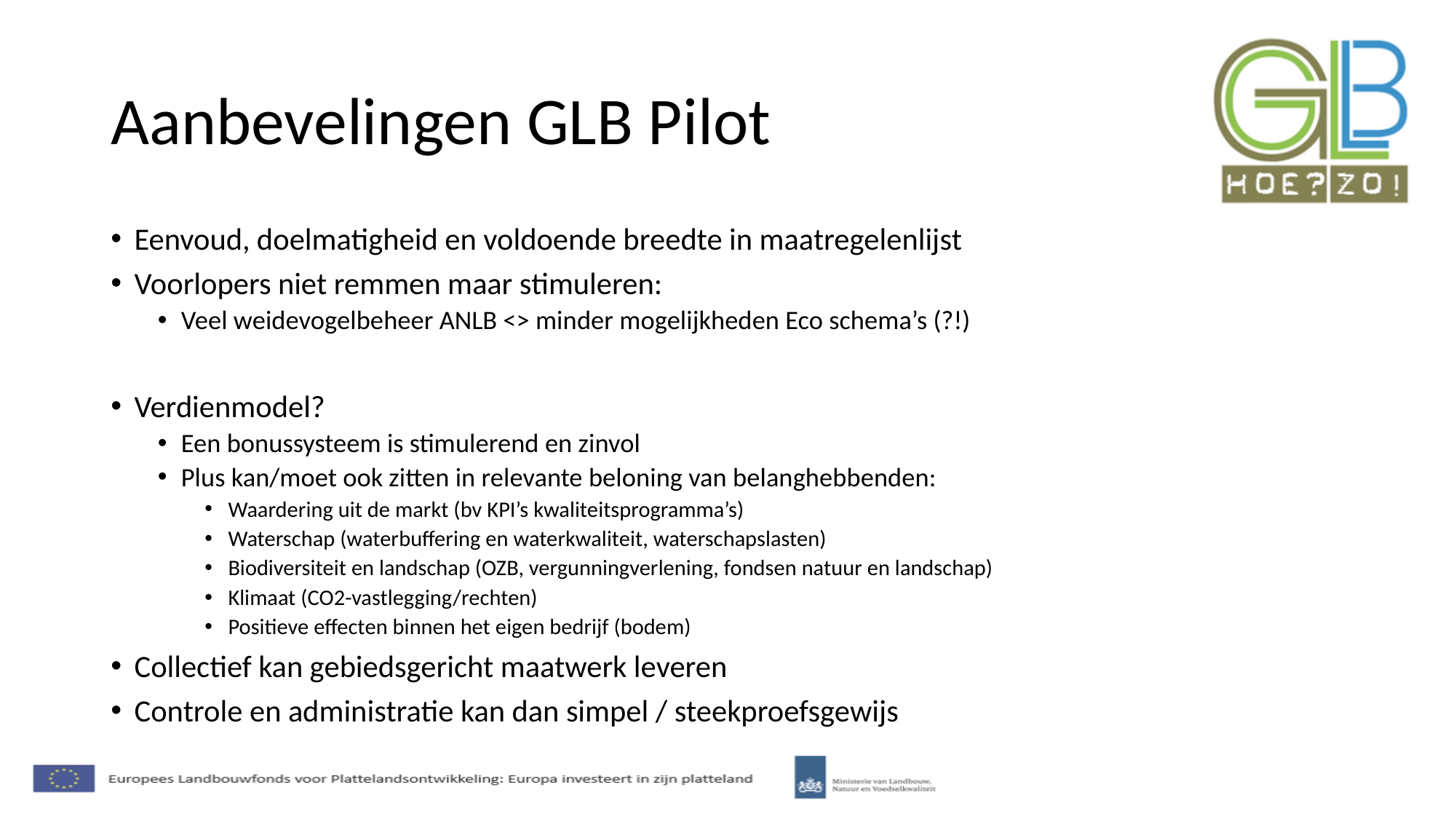

# Aanbevelingen GLB Pilot
Eenvoud, doelmatigheid en voldoende breedte in maatregelenlijst
Voorlopers niet remmen maar stimuleren:
Veel weidevogelbeheer ANLB <> minder mogelijkheden Eco schema’s (?!)

Verdienmodel?
Een bonussysteem is stimulerend en zinvol
Plus kan/moet ook zitten in relevante beloning van belanghebbenden:
Waardering uit de markt (bv KPI’s kwaliteitsprogramma’s)
Waterschap (waterbuffering en waterkwaliteit, waterschapslasten)
Biodiversiteit en landschap (OZB, vergunningverlening, fondsen natuur en landschap)
Klimaat (CO2-vastlegging/rechten)
Positieve effecten binnen het eigen bedrijf (bodem)
Collectief kan gebiedsgericht maatwerk leveren
Controle en administratie kan dan simpel / steekproefsgewijs